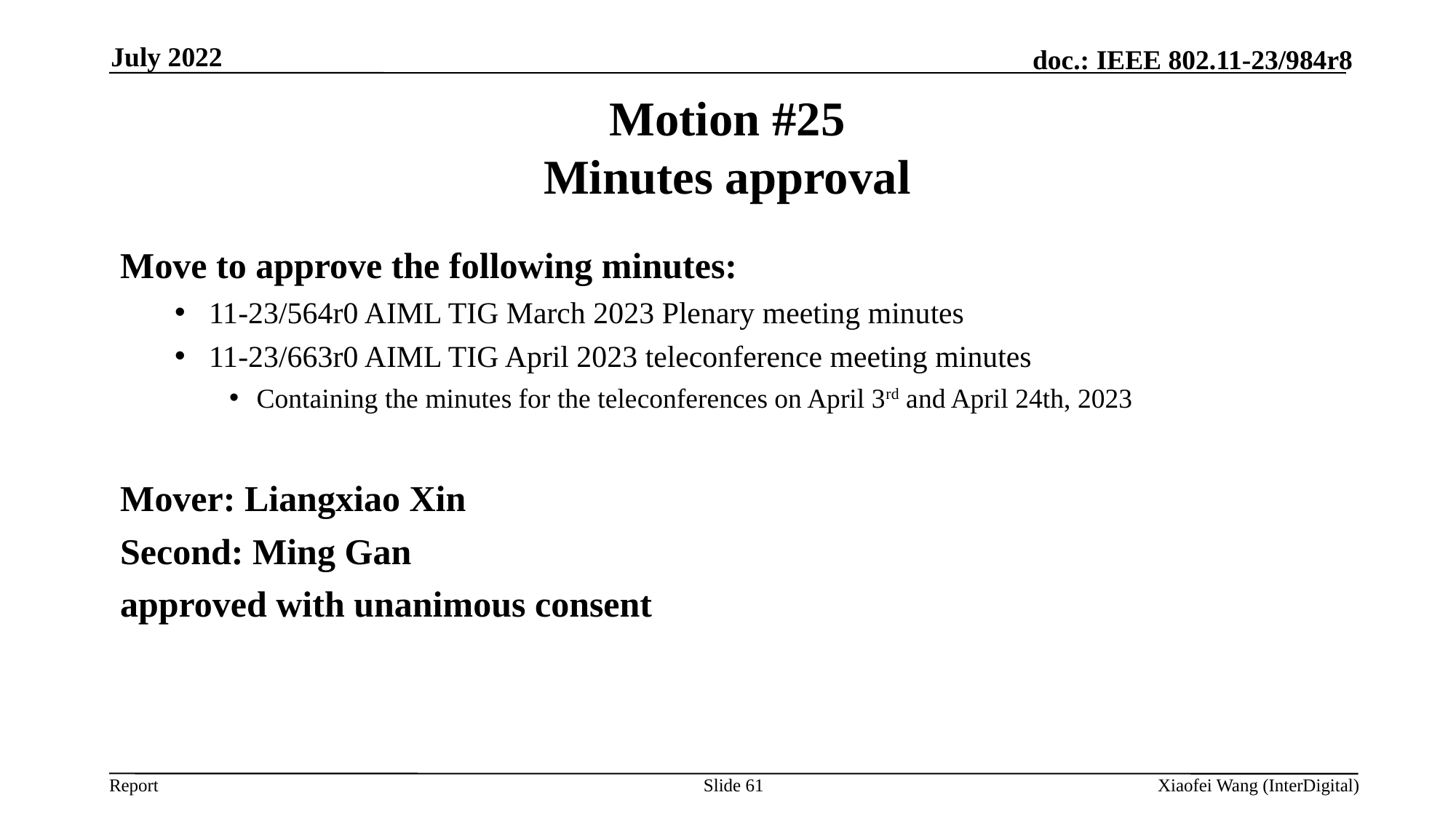

July 2022
# Motion #25 Minutes approval
Move to approve the following minutes:
11-23/564r0 AIML TIG March 2023 Plenary meeting minutes
11-23/663r0 AIML TIG April 2023 teleconference meeting minutes
Containing the minutes for the teleconferences on April 3rd and April 24th, 2023

Mover: Liangxiao Xin
Second: Ming Gan
approved with unanimous consent
Slide 61
Xiaofei Wang (InterDigital)